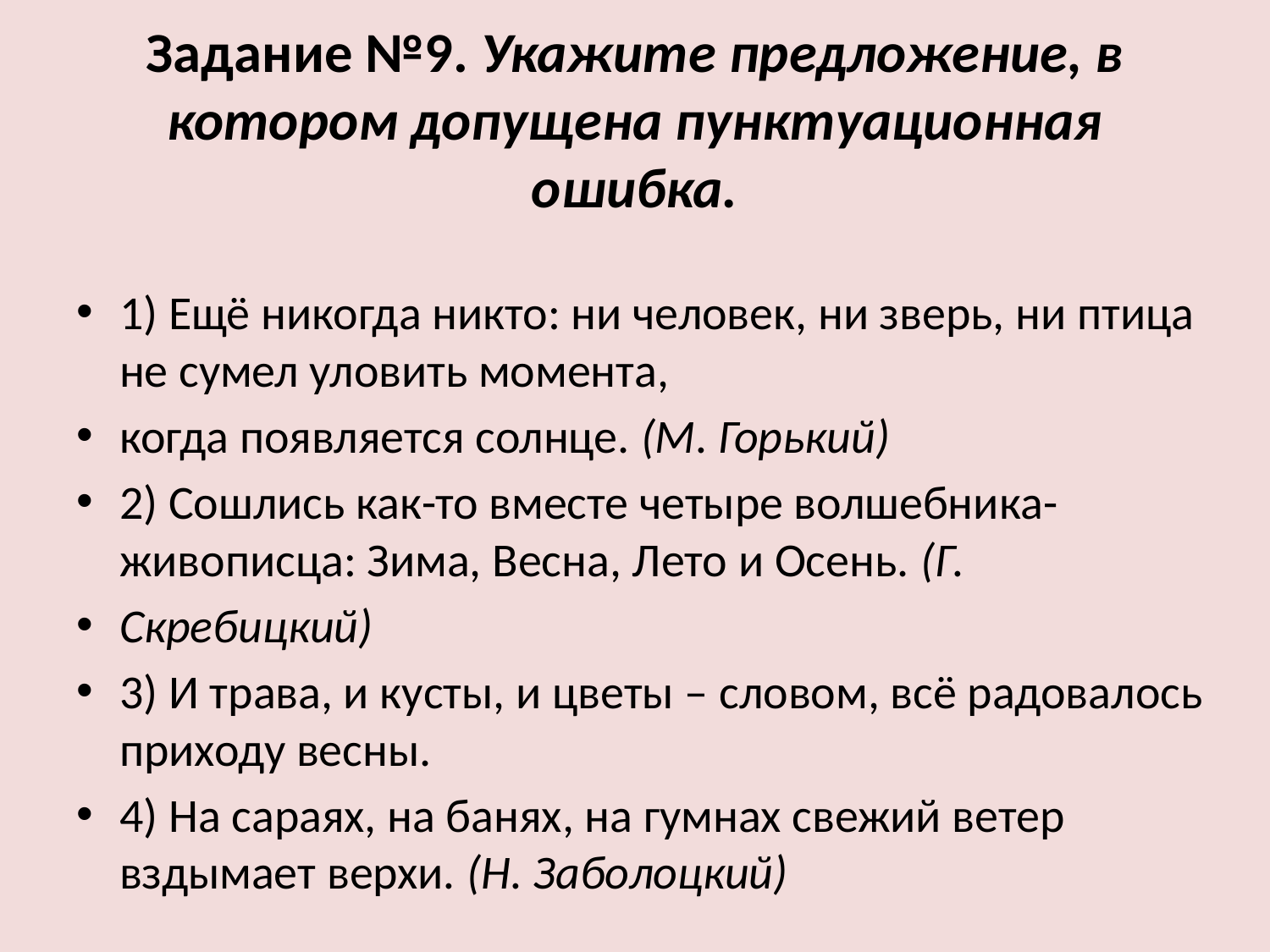

# Задание №9. Укажите предложение, в котором допущена пунктуационная ошибка.
1) Ещё никогда никто: ни человек, ни зверь, ни птица не сумел уловить момента,
когда появляется солнце. (М. Горький)
2) Сошлись как-то вместе четыре волшебника-живописца: Зима, Весна, Лето и Осень. (Г.
Скребицкий)
3) И трава, и кусты, и цветы – словом, всё радовалось приходу весны.
4) На сараях, на банях, на гумнах свежий ветер вздымает верхи. (Н. Заболоцкий)